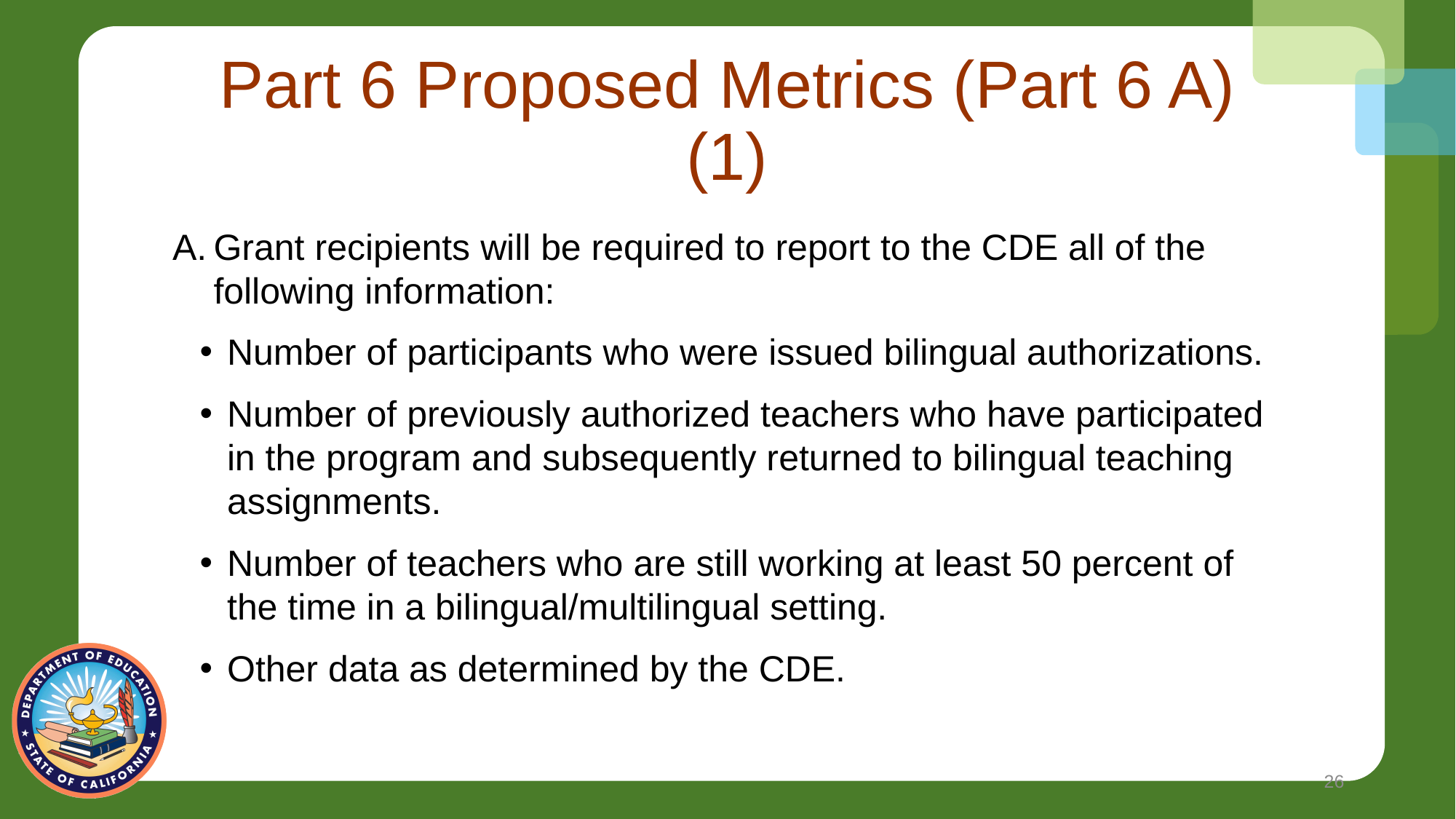

# Part 6 Proposed Metrics (Part 6 A) (1)
Grant recipients will be required to report to the CDE all of the following information:
Number of participants who were issued bilingual authorizations.
Number of previously authorized teachers who have participated in the program and subsequently returned to bilingual teaching assignments.
Number of teachers who are still working at least 50 percent of the time in a bilingual/multilingual setting.
Other data as determined by the CDE.

26